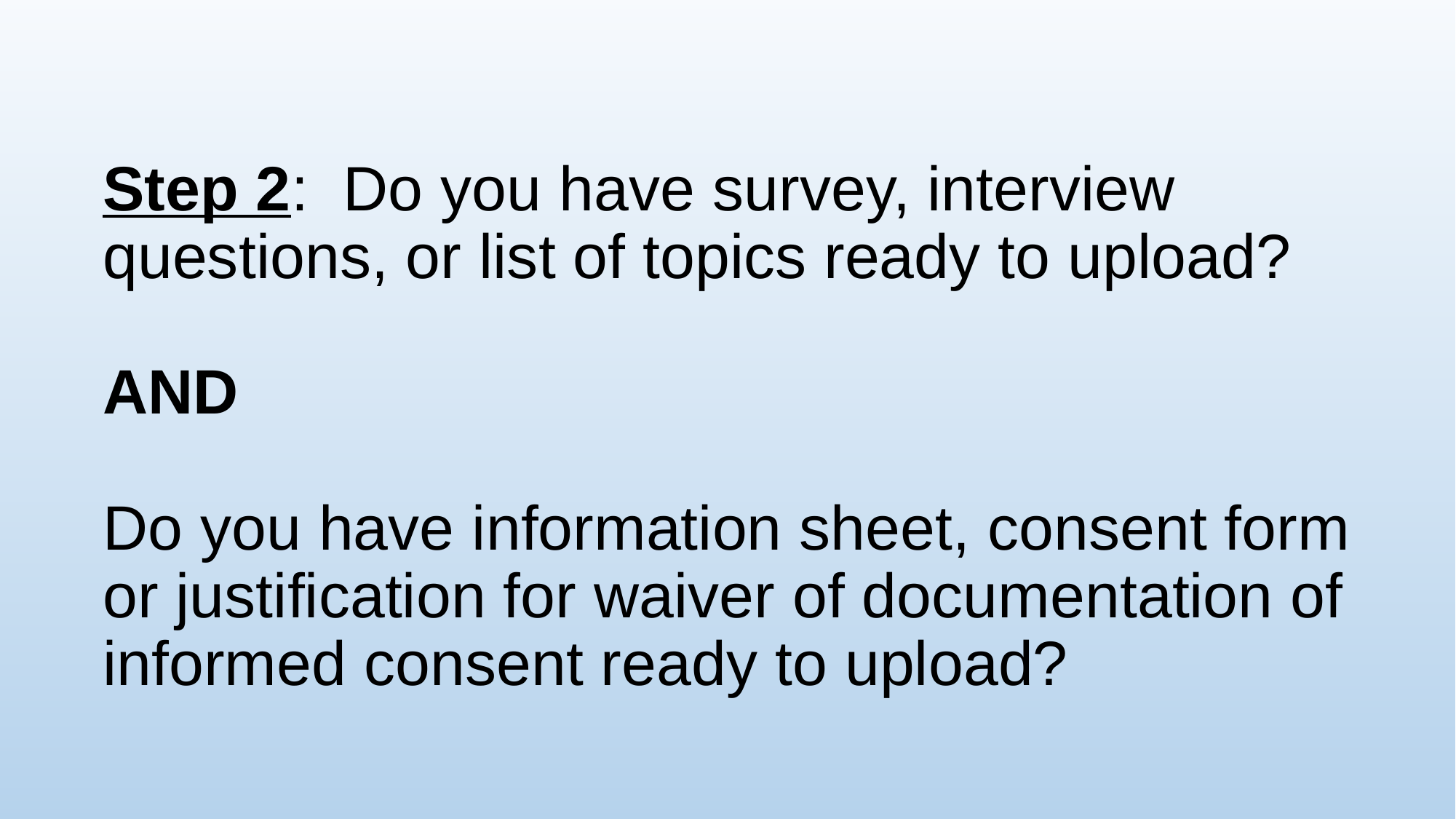

# Step 2:  Do you have survey, interview questions, or list of topics ready to upload? AND Do you have information sheet, consent form or justification for waiver of documentation of informed consent ready to upload?